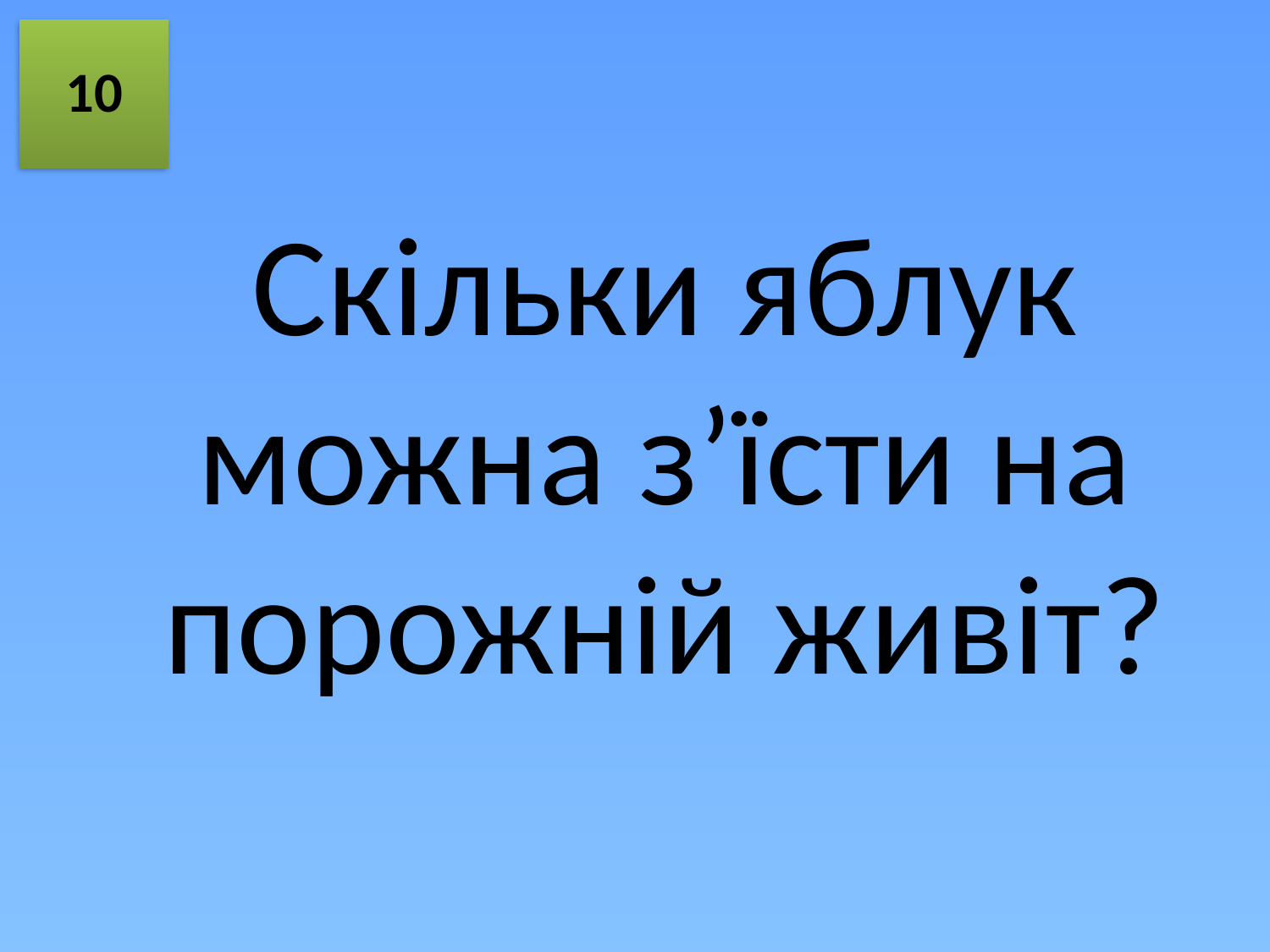

10

Скільки яблук можна з’їсти на порожній живіт?